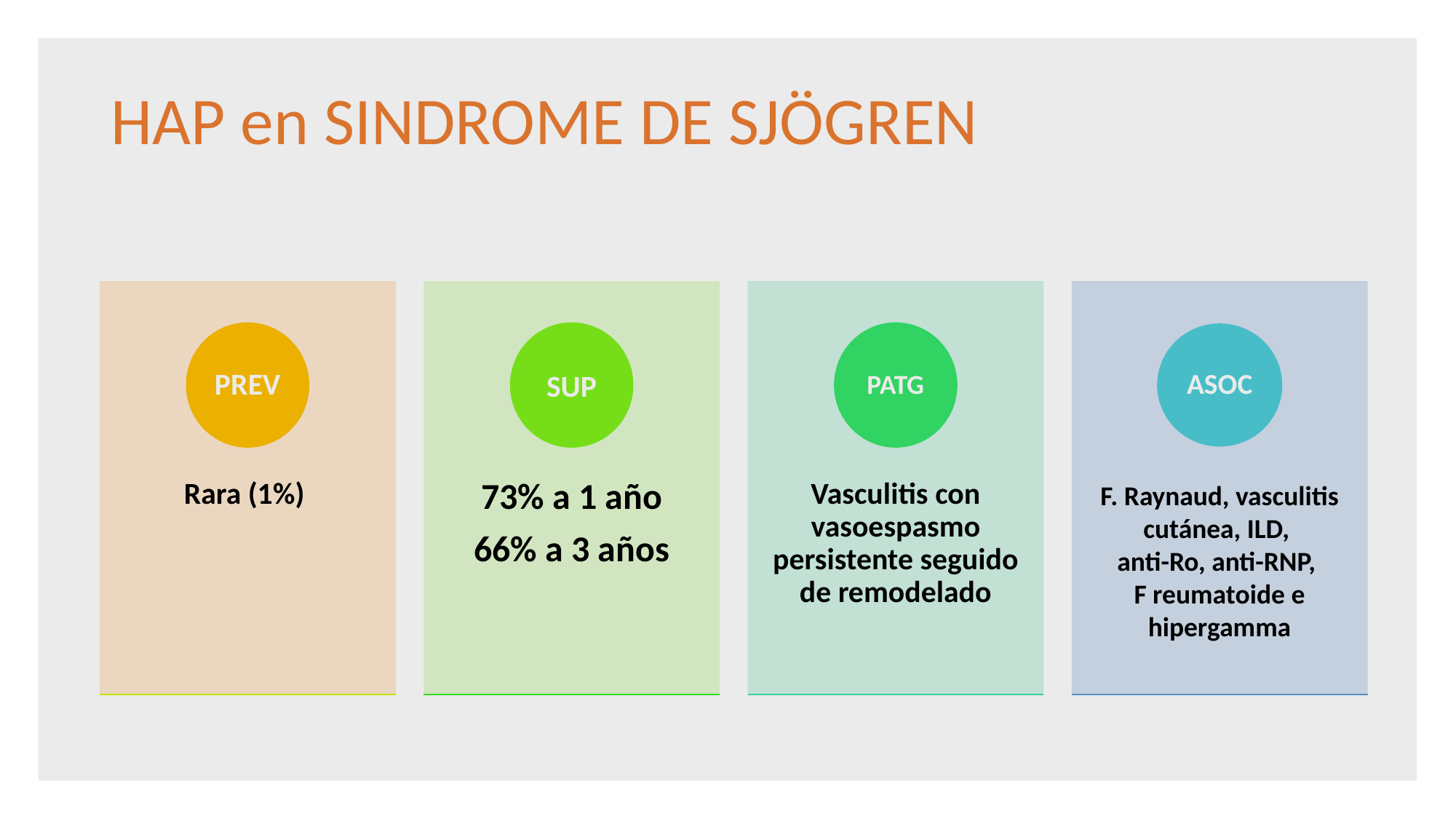

# HAP en SINDROME DE SJÖGREN
Rara (1%)
PREV
73% a 1 año
66% a 3 años
SUP
Vasculitis con vasoespasmo persistente seguido de remodelado
PATG
F. Raynaud, vasculitis cutánea, ILD,
anti-Ro, anti-RNP,
F reumatoide e hipergamma
ASOC